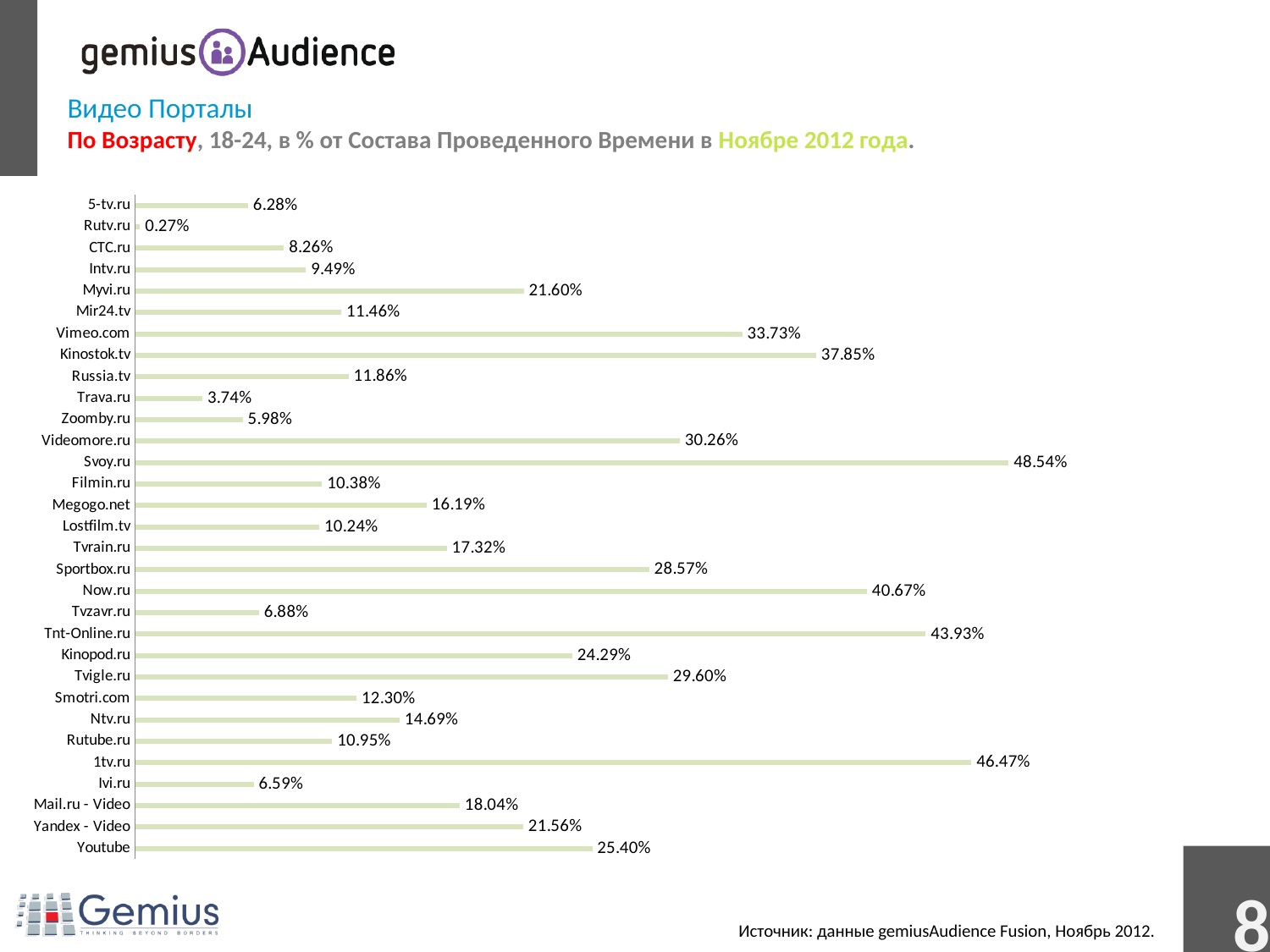

Видео Порталы
По Возрасту, 18-24, в % от Состава Проведенного Времени в Ноябре 2012 года.

### Chart

| Category | Возраст=[18-24] |
|---|---|
| Youtube | 0.254 |
| Yandex - Video | 0.2156 |
| Mail.ru - Video | 0.1804 |
| Ivi.ru | 0.0659 |
| 1tv.ru | 0.4647 |
| Rutube.ru | 0.1095 |
| Ntv.ru | 0.1469 |
| Smotri.com | 0.123 |
| Tvigle.ru | 0.296 |
| Kinopod.ru | 0.2429 |
| Tnt-Online.ru | 0.4393 |
| Tvzavr.ru | 0.0688 |
| Now.ru | 0.4067 |
| Sportbox.ru | 0.2857 |
| Tvrain.ru | 0.1732 |
| Lostfilm.tv | 0.1024 |
| Megogo.net | 0.1619 |
| Filmin.ru | 0.1038 |
| Svoy.ru | 0.4854 |
| Videomore.ru | 0.3026 |
| Zoomby.ru | 0.0598 |
| Trava.ru | 0.0374 |
| Russia.tv | 0.1186 |
| Kinostok.tv | 0.3785 |
| Vimeo.com | 0.3373 |
| Mir24.tv | 0.1146 |
| Myvi.ru | 0.216 |
| Intv.ru | 0.0949 |
| CTC.ru | 0.0826 |
| Rutv.ru | 0.0027 |
| 5-tv.ru | 0.0628 |
                                                       Источник: данные gemiusAudience Fusion, Ноябрь 2012.